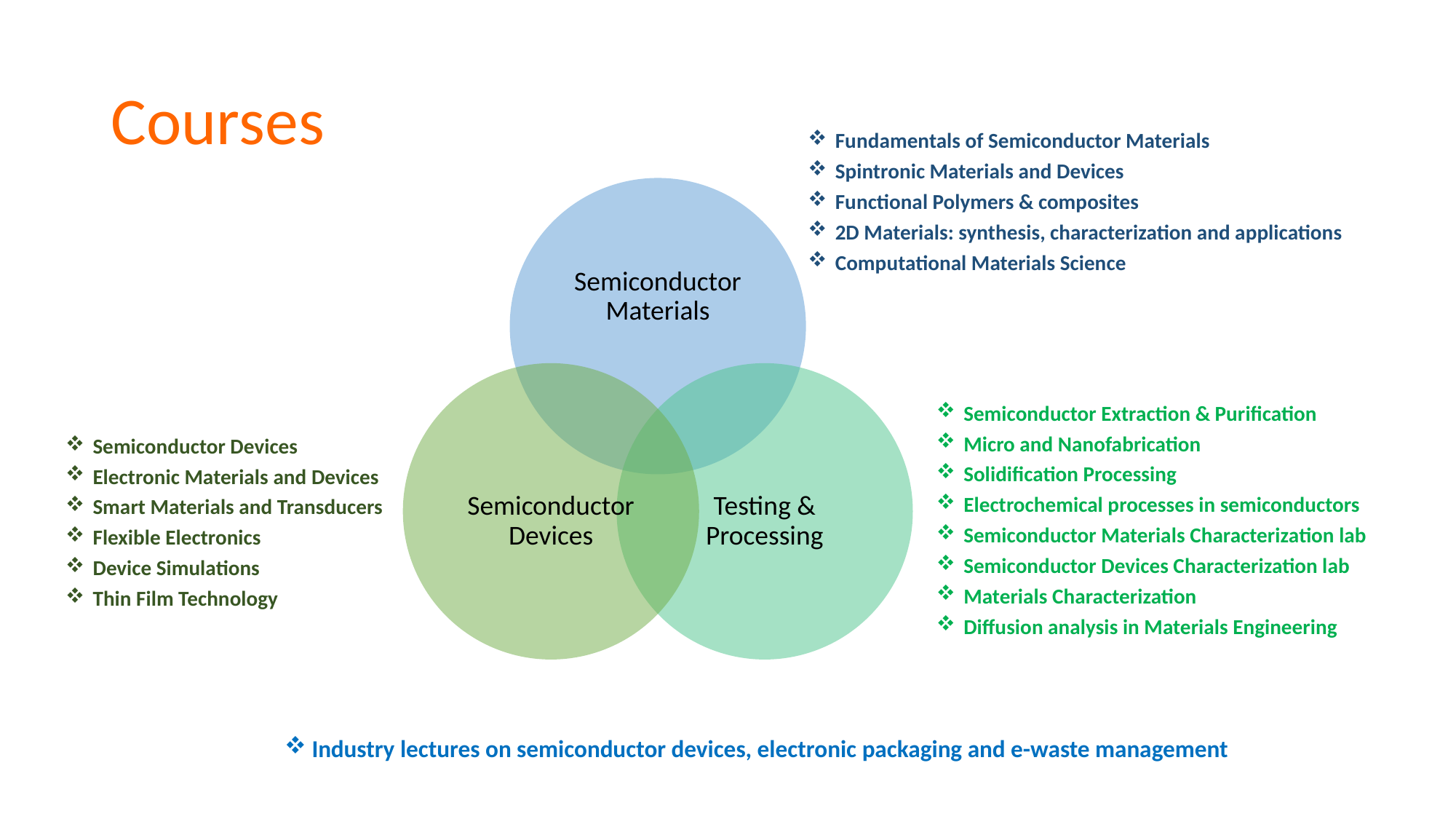

# Courses
Fundamentals of Semiconductor Materials
Spintronic Materials and Devices
Functional Polymers & composites
2D Materials: synthesis, characterization and applications
Computational Materials Science

Semiconductor Materials
Testing & Processing
Semiconductor Devices
Semiconductor Extraction & Purification
Micro and Nanofabrication
Solidification Processing
Electrochemical processes in semiconductors
Semiconductor Materials Characterization lab
Semiconductor Devices Characterization lab
Materials Characterization
Diffusion analysis in Materials Engineering

Semiconductor Devices
Electronic Materials and Devices
Smart Materials and Transducers
Flexible Electronics
Device Simulations
Thin Film Technology

Industry lectures on semiconductor devices, electronic packaging and e-waste management